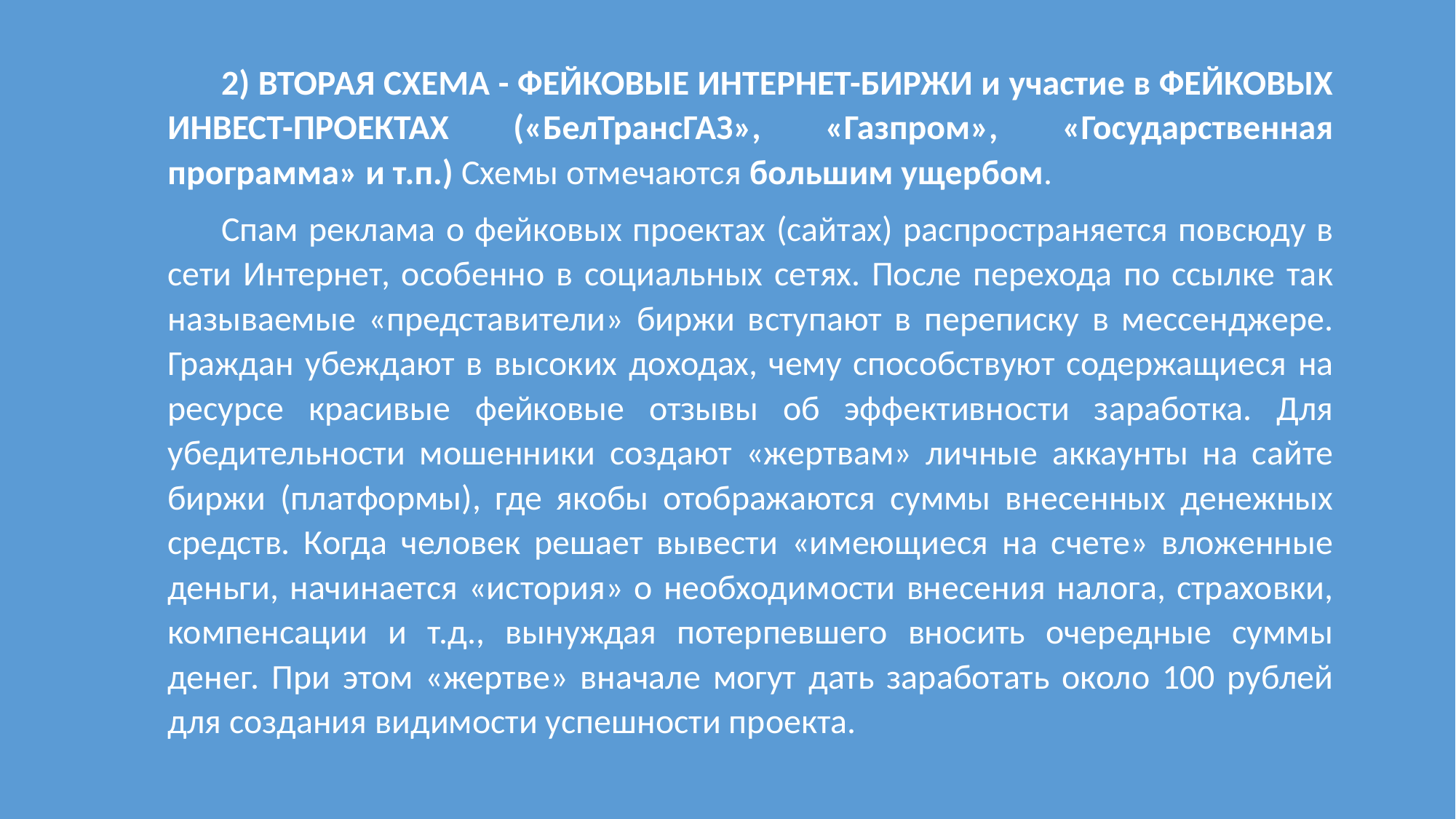

2) ВТОРАЯ СХЕМА - ФЕЙКОВЫЕ ИНТЕРНЕТ-БИРЖИ и участие в ФЕЙКОВЫХ ИНВЕСТ-ПРОЕКТАХ («БелТрансГАЗ», «Газпром», «Государственная программа» и т.п.) Схемы отмечаются большим ущербом.
Спам реклама о фейковых проектах (сайтах) распространяется повсюду в сети Интернет, особенно в социальных сетях. После перехода по ссылке так называемые «представители» биржи вступают в переписку в мессенджере. Граждан убеждают в высоких доходах, чему способствуют содержащиеся на ресурсе красивые фейковые отзывы об эффективности заработка. Для убедительности мошенники создают «жертвам» личные аккаунты на сайте биржи (платформы), где якобы отображаются суммы внесенных денежных средств. Когда человек решает вывести «имеющиеся на счете» вложенные деньги, начинается «история» о необходимости внесения налога, страховки, компенсации и т.д., вынуждая потерпевшего вносить очередные суммы денег. При этом «жертве» вначале могут дать заработать около 100 рублей для создания видимости успешности проекта.